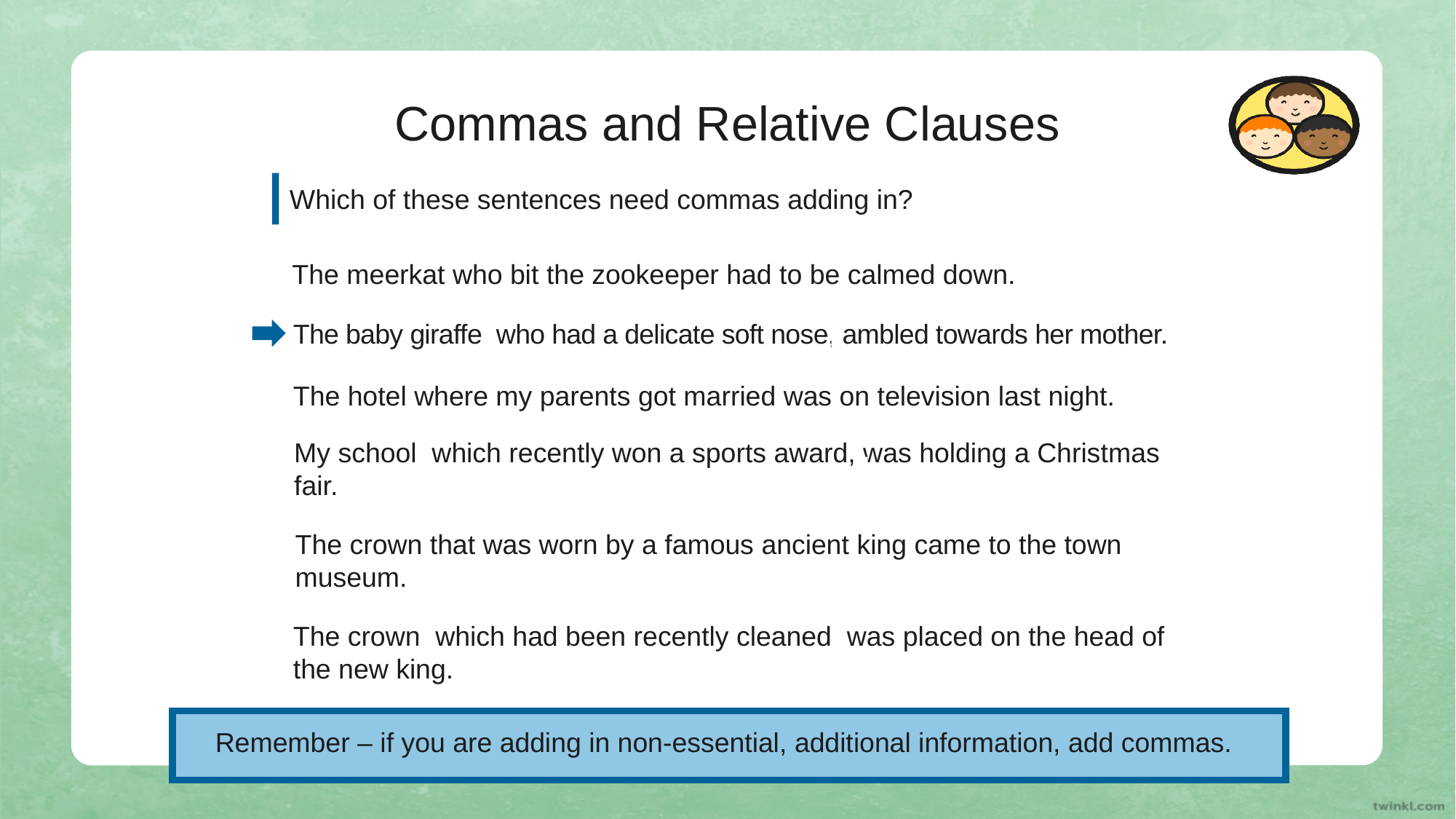

Commas and Relative Clauses

Which of these sentences need commas adding in?
The meerkat who bit the zookeeper had to be calmed down.
The baby giraffe, who had a delicate soft nose, ambled towards her mother.

The hotel where my parents got married was on television last night.
My school, which recently won a sports award, was holding a Christmas fair.

The crown that was worn by a famous ancient king came to the town museum.
The crown, which had been recently cleaned, was placed on the head of the new king.

Remember – if you are adding in non-essential, additional information, add commas.